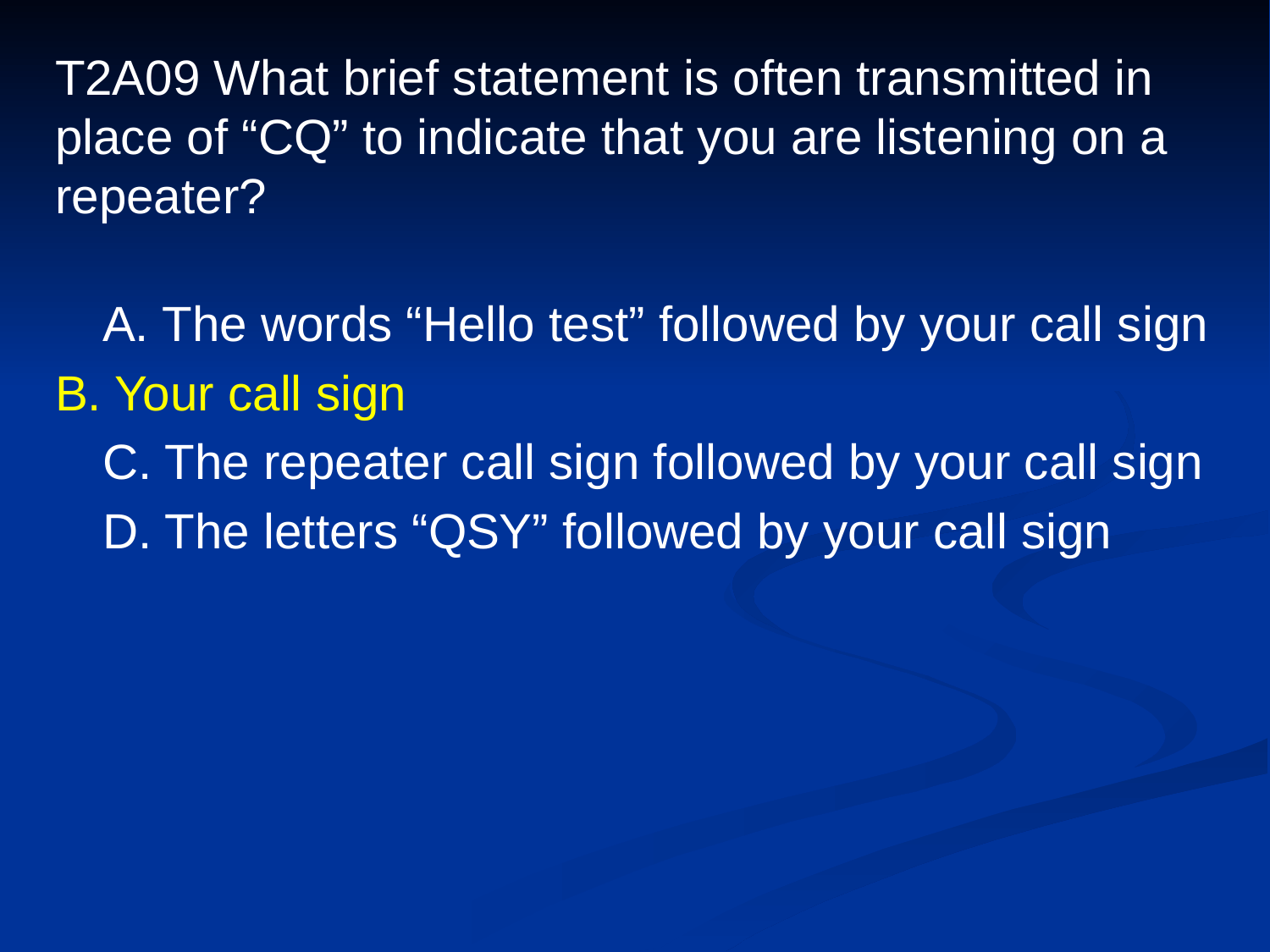

# T2A09 What brief statement is often transmitted in place of “CQ” to indicate that you are listening on a repeater?
	A. The words “Hello test” followed by your call sign
B. Your call sign
	C. The repeater call sign followed by your call sign
	D. The letters “QSY” followed by your call sign